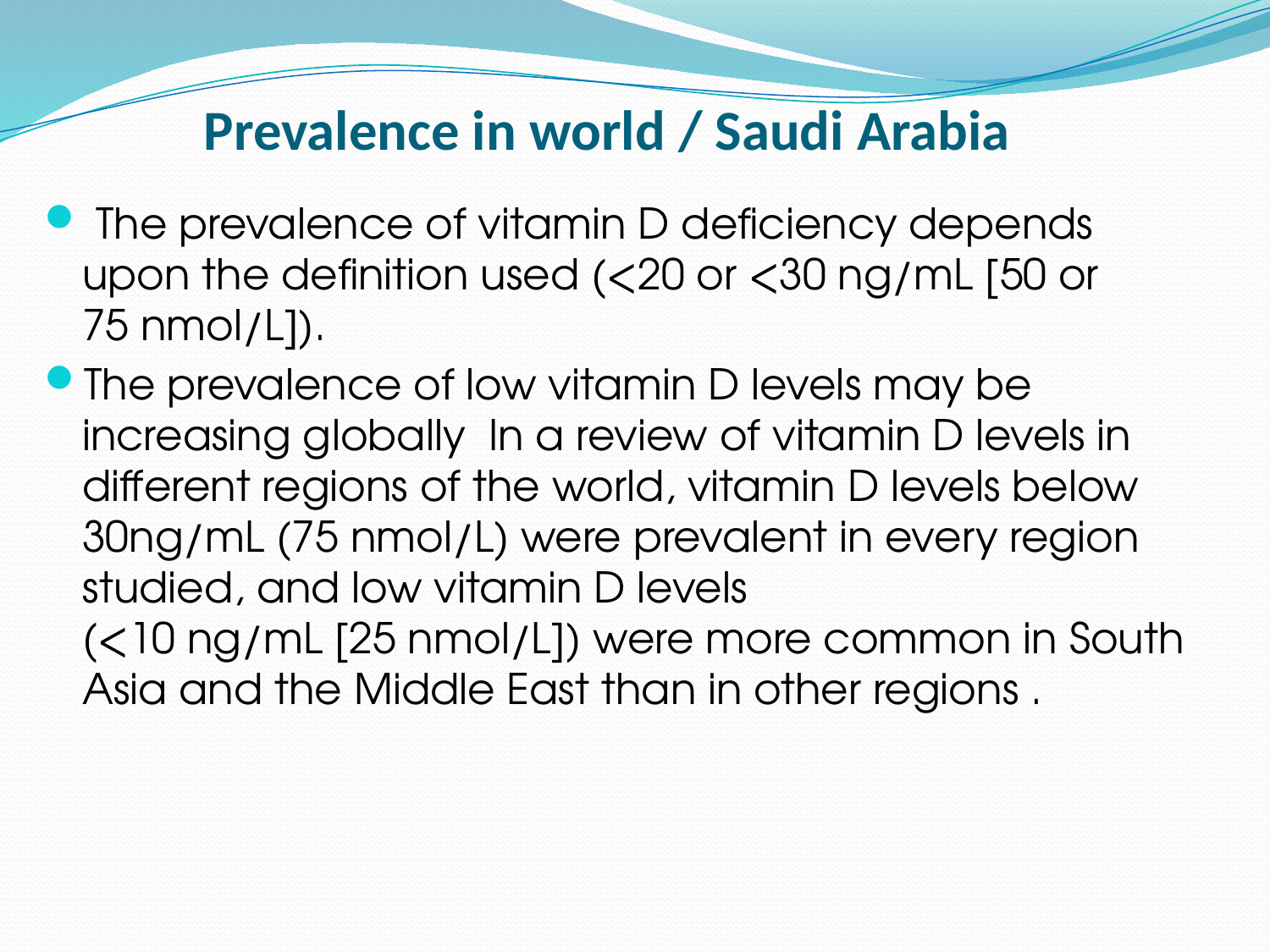

# Prevalence in world / Saudi Arabia
 The prevalence of vitamin D deficiency depends upon the definition used (<20 or <30 ng/mL [50 or 75 nmol/L]).
The prevalence of low vitamin D levels may be increasing globally  In a review of vitamin D levels in different regions of the world, vitamin D levels below 30ng/mL (75 nmol/L) were prevalent in every region studied, and low vitamin D levels (<10 ng/mL [25 nmol/L]) were more common in South Asia and the Middle East than in other regions .